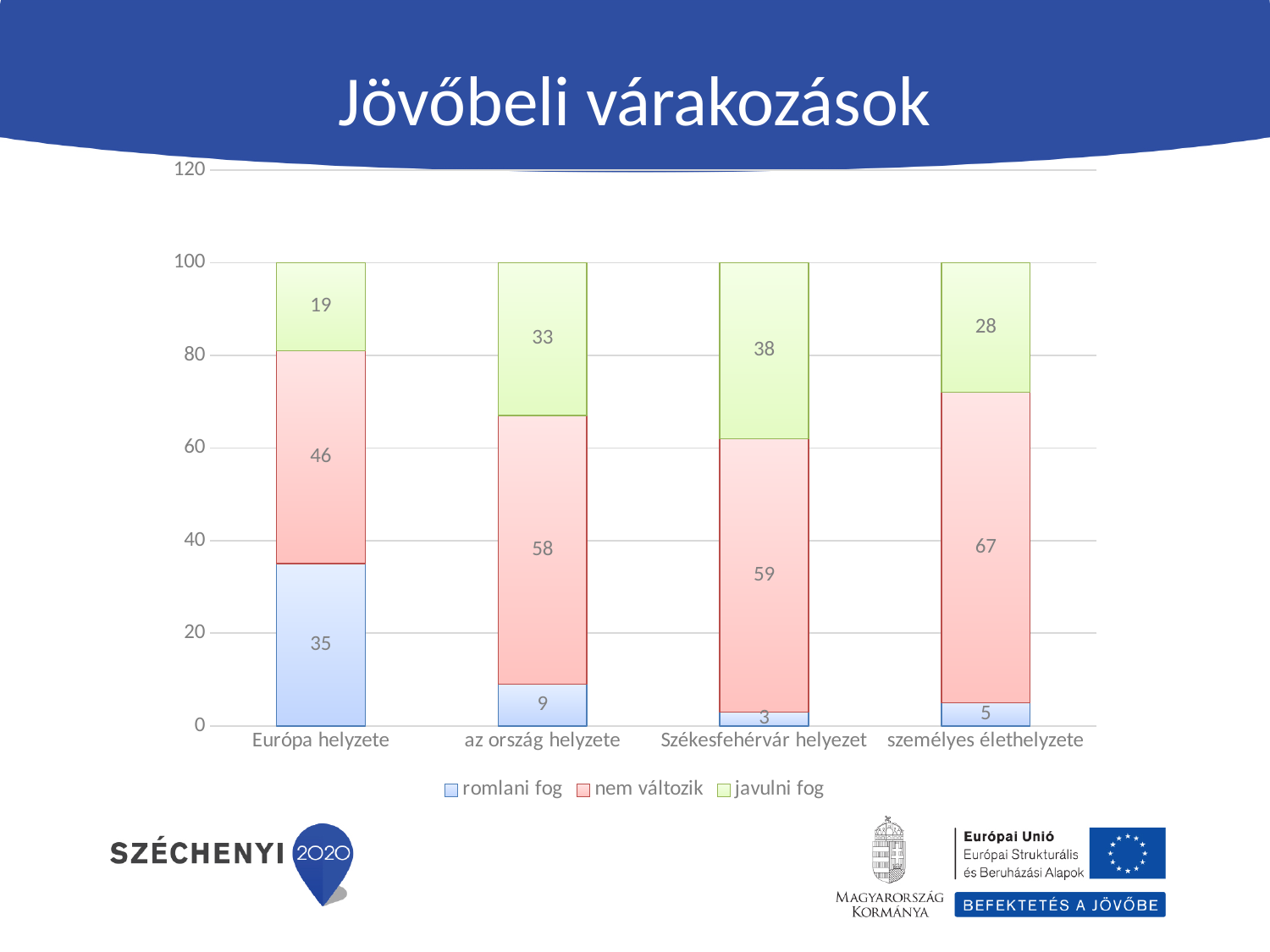

# Jövőbeli várakozások

### Chart

| Category | romlani fog | nem változik | javulni fog |
|---|---|---|---|
| Európa helyzete | 35.0 | 46.0 | 19.0 |
| az ország helyzete | 9.0 | 58.0 | 33.0 |
| Székesfehérvár helyezet | 3.0 | 59.0 | 38.0 |
| személyes élethelyzete | 5.0 | 67.0 | 28.0 |